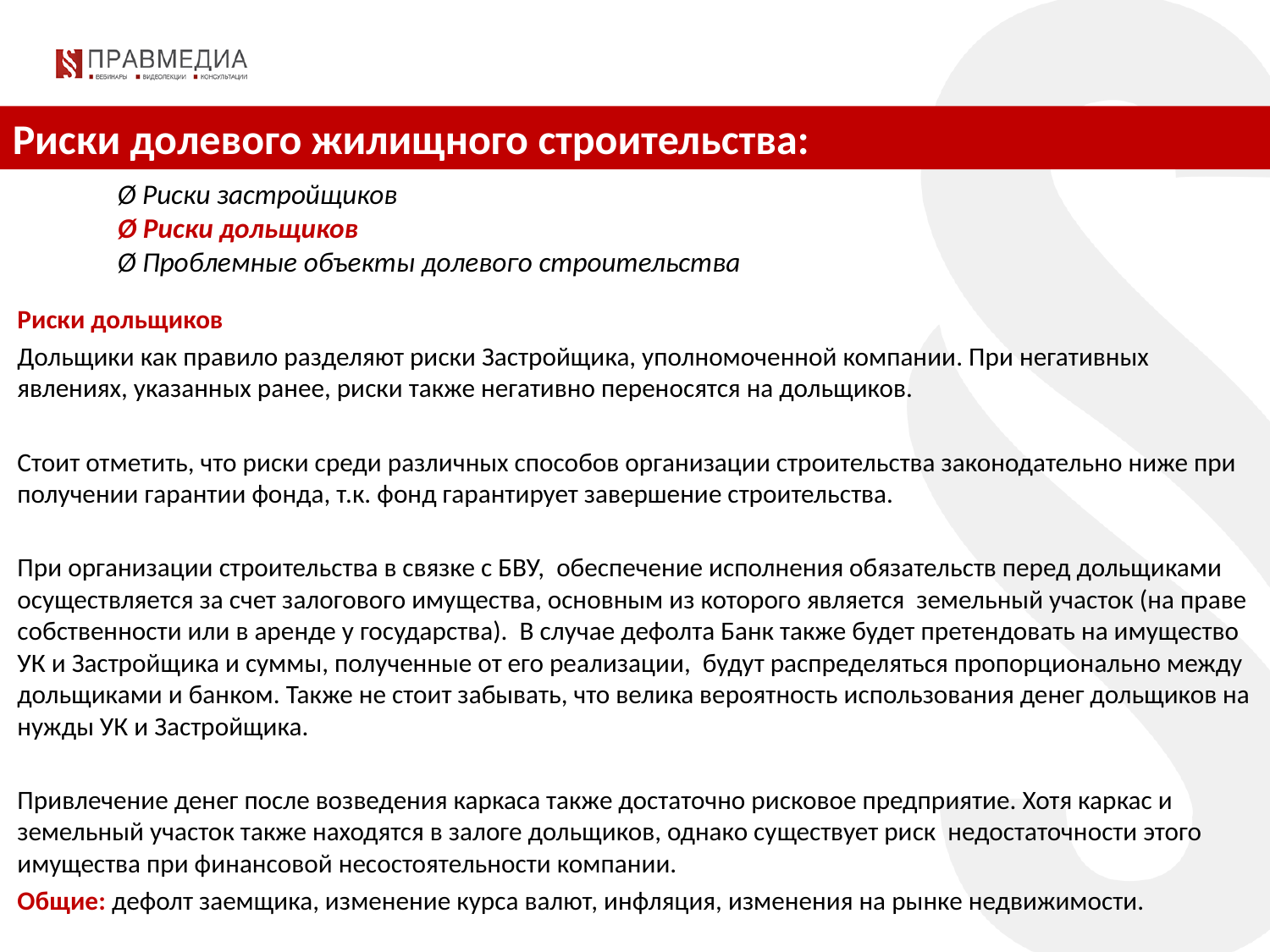

Риски долевого жилищного строительства:
Ø Риски застройщиков
Ø Риски дольщиков
Ø Проблемные объекты долевого строительства
Риски дольщиков
Дольщики как правило разделяют риски Застройщика, уполномоченной компании. При негативных явлениях, указанных ранее, риски также негативно переносятся на дольщиков.

Стоит отметить, что риски среди различных способов организации строительства законодательно ниже при получении гарантии фонда, т.к. фонд гарантирует завершение строительства.

При организации строительства в связке с БВУ,  обеспечение исполнения обязательств перед дольщиками осуществляется за счет залогового имущества, основным из которого является  земельный участок (на праве собственности или в аренде у государства).  В случае дефолта Банк также будет претендовать на имущество УК и Застройщика и суммы, полученные от его реализации,  будут распределяться пропорционально между дольщиками и банком. Также не стоит забывать, что велика вероятность использования денег дольщиков на нужды УК и Застройщика.

Привлечение денег после возведения каркаса также достаточно рисковое предприятие. Хотя каркас и земельный участок также находятся в залоге дольщиков, однако существует риск  недостаточности этого имущества при финансовой несостоятельности компании.
Общие: дефолт заемщика, изменение курса валют, инфляция, изменения на рынке недвижимости.